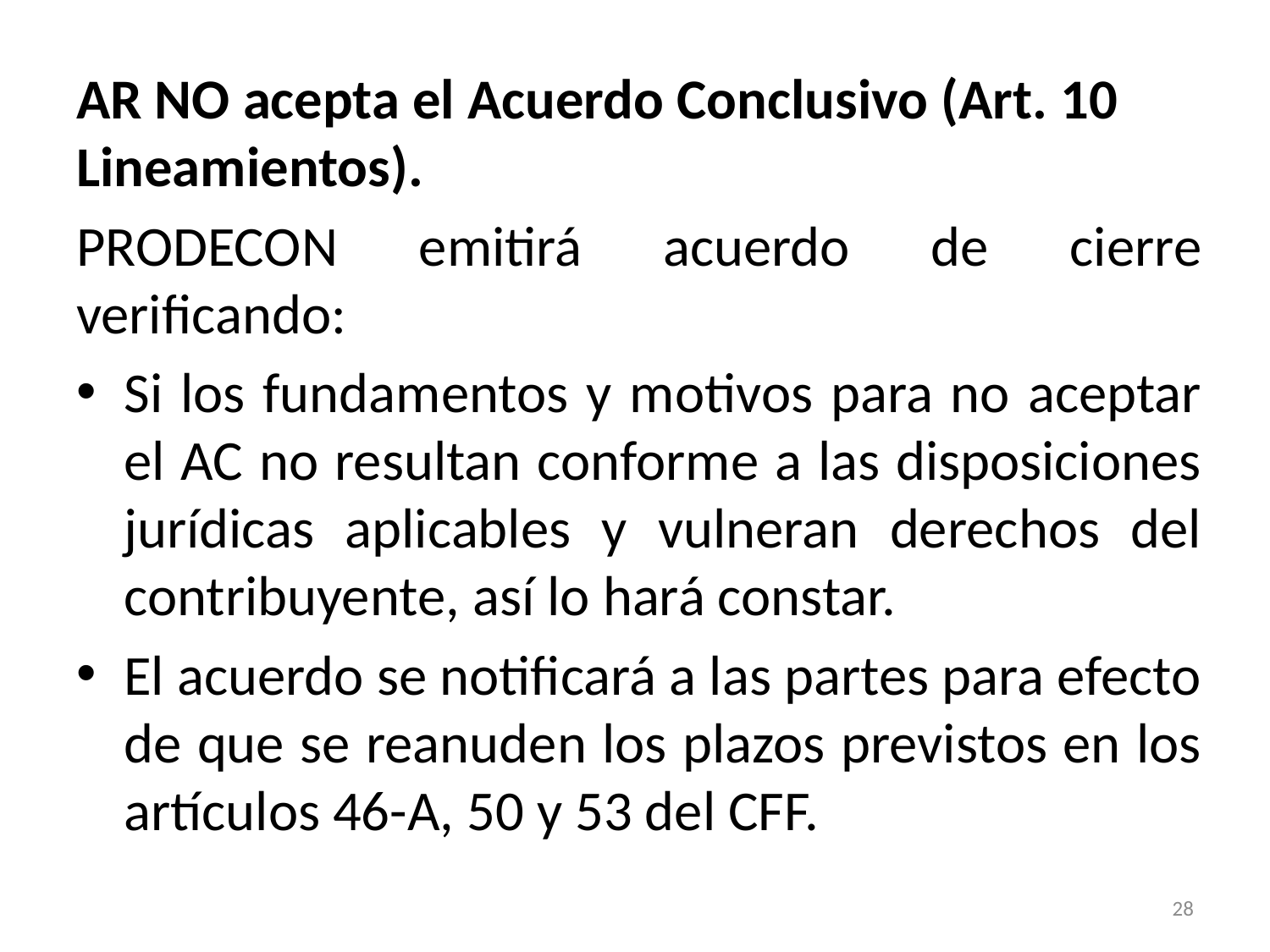

AR NO acepta el Acuerdo Conclusivo (Art. 10 Lineamientos).
PRODECON emitirá acuerdo de cierre verificando:
Si los fundamentos y motivos para no aceptar el AC no resultan conforme a las disposiciones jurídicas aplicables y vulneran derechos del contribuyente, así lo hará constar.
El acuerdo se notificará a las partes para efecto de que se reanuden los plazos previstos en los artículos 46-A, 50 y 53 del CFF.
28